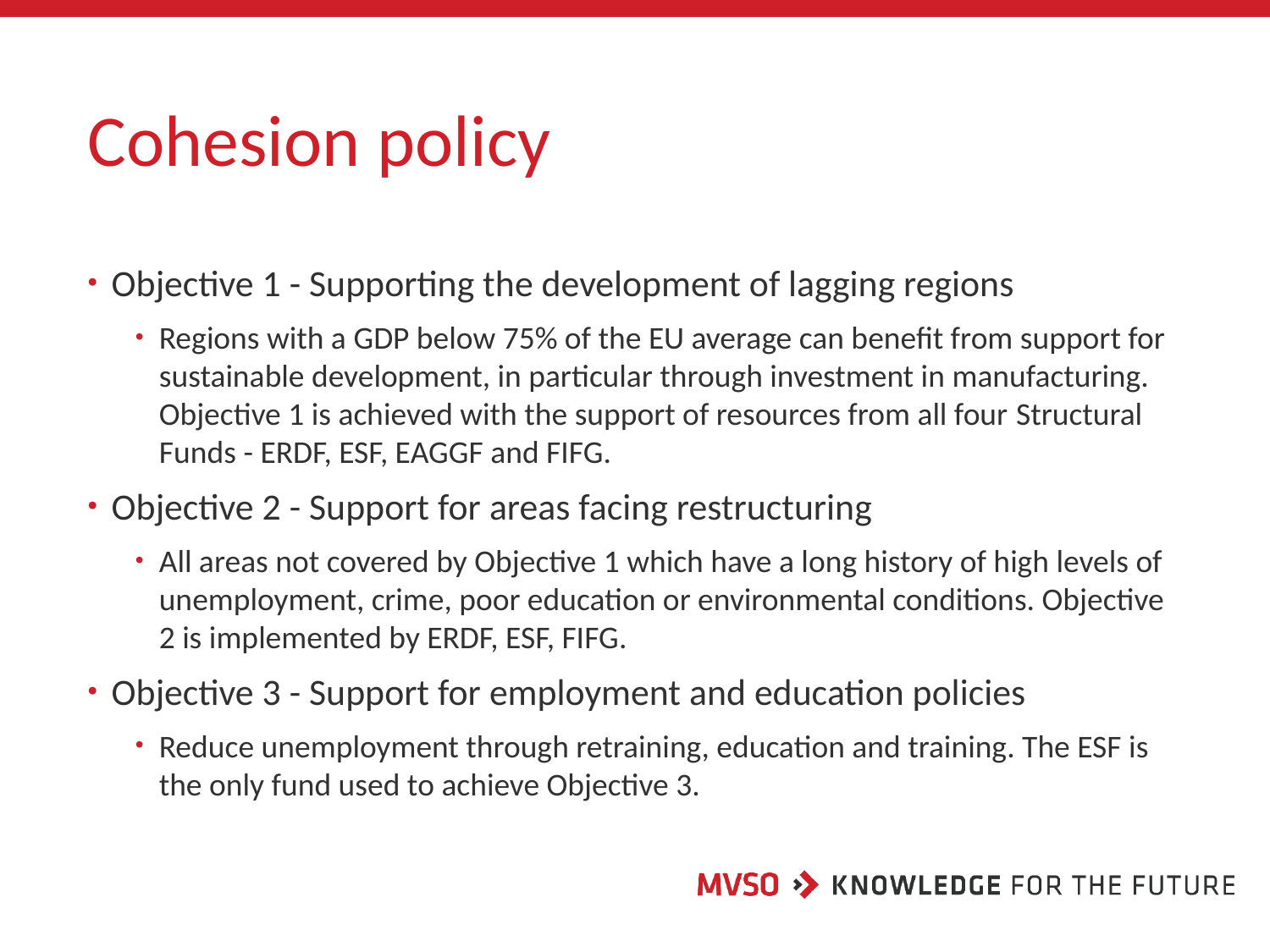

# Cohesion policy
Objective 1 - Supporting the development of lagging regions
Regions with a GDP below 75% of the EU average can benefit from support for sustainable development, in particular through investment in manufacturing. Objective 1 is achieved with the support of resources from all four Structural Funds - ERDF, ESF, EAGGF and FIFG.
Objective 2 - Support for areas facing restructuring
All areas not covered by Objective 1 which have a long history of high levels of unemployment, crime, poor education or environmental conditions. Objective 2 is implemented by ERDF, ESF, FIFG.
Objective 3 - Support for employment and education policies
Reduce unemployment through retraining, education and training. The ESF is the only fund used to achieve Objective 3.